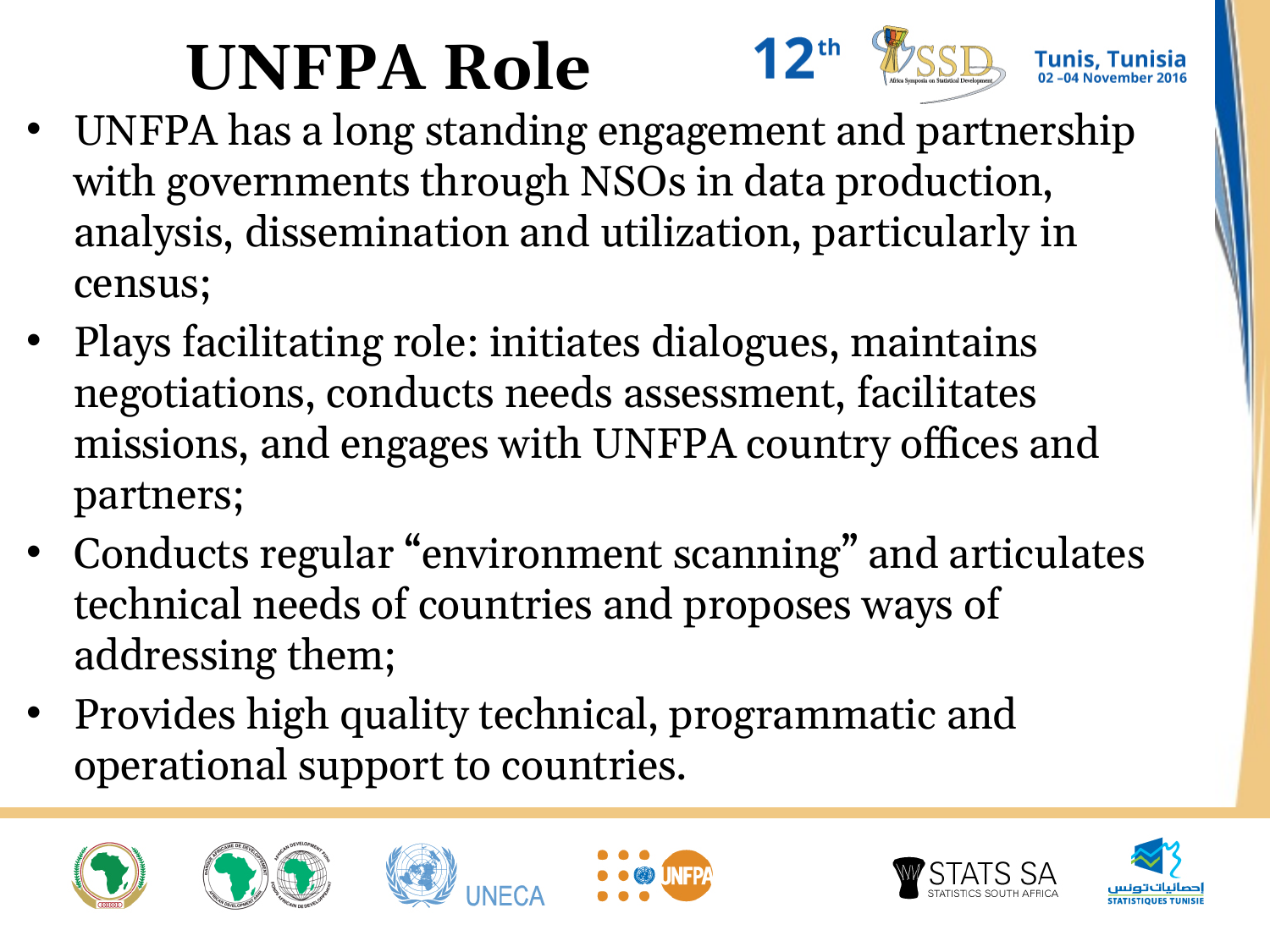

# UNFPA Role
UNFPA has a long standing engagement and partnership with governments through NSOs in data production, analysis, dissemination and utilization, particularly in census;
Plays facilitating role: initiates dialogues, maintains negotiations, conducts needs assessment, facilitates missions, and engages with UNFPA country offices and partners;
Conducts regular “environment scanning” and articulates technical needs of countries and proposes ways of addressing them;
Provides high quality technical, programmatic and operational support to countries.